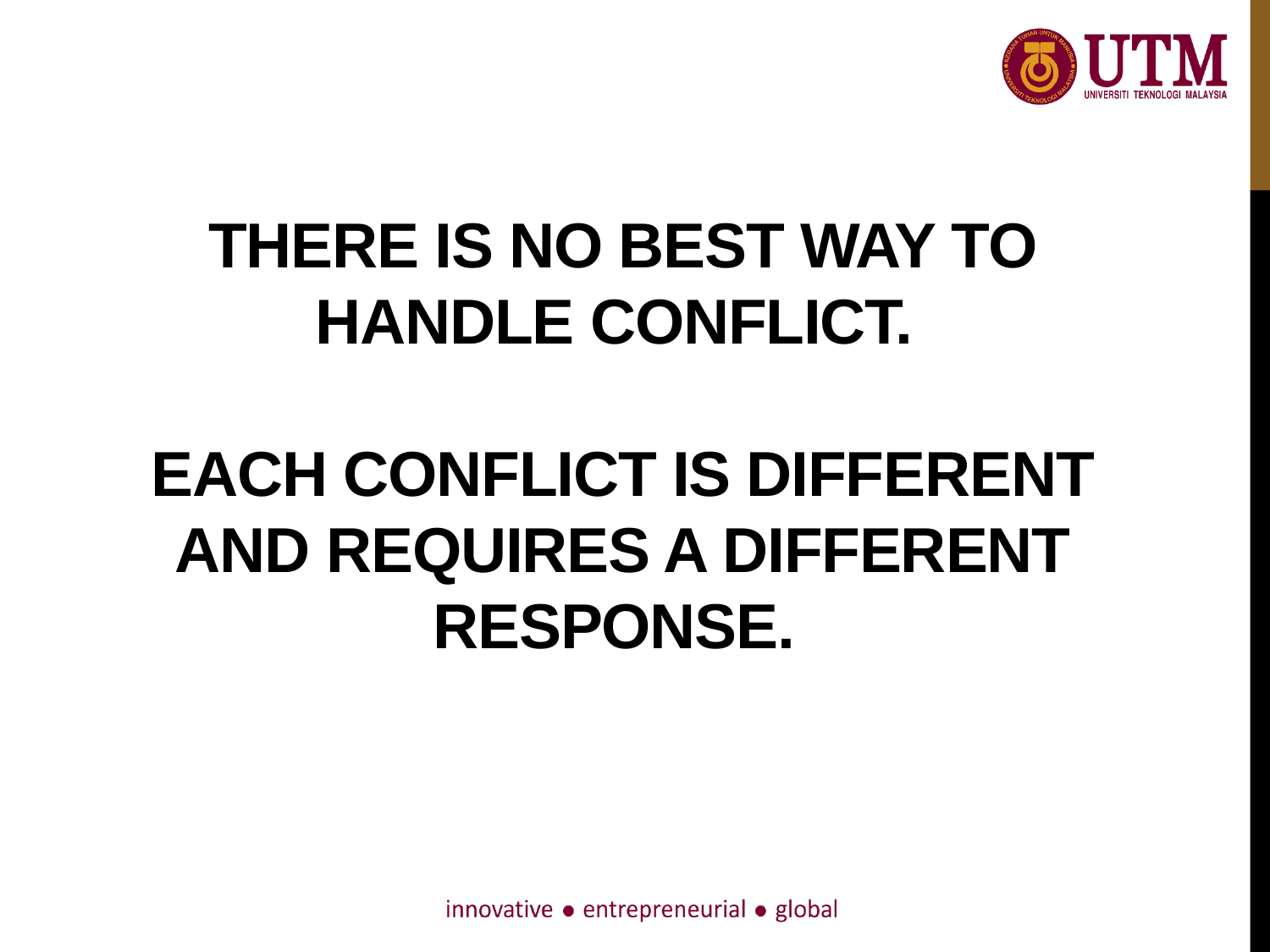

There is no BEST way to handle conflict.
Each conflict is different and requires a different response.